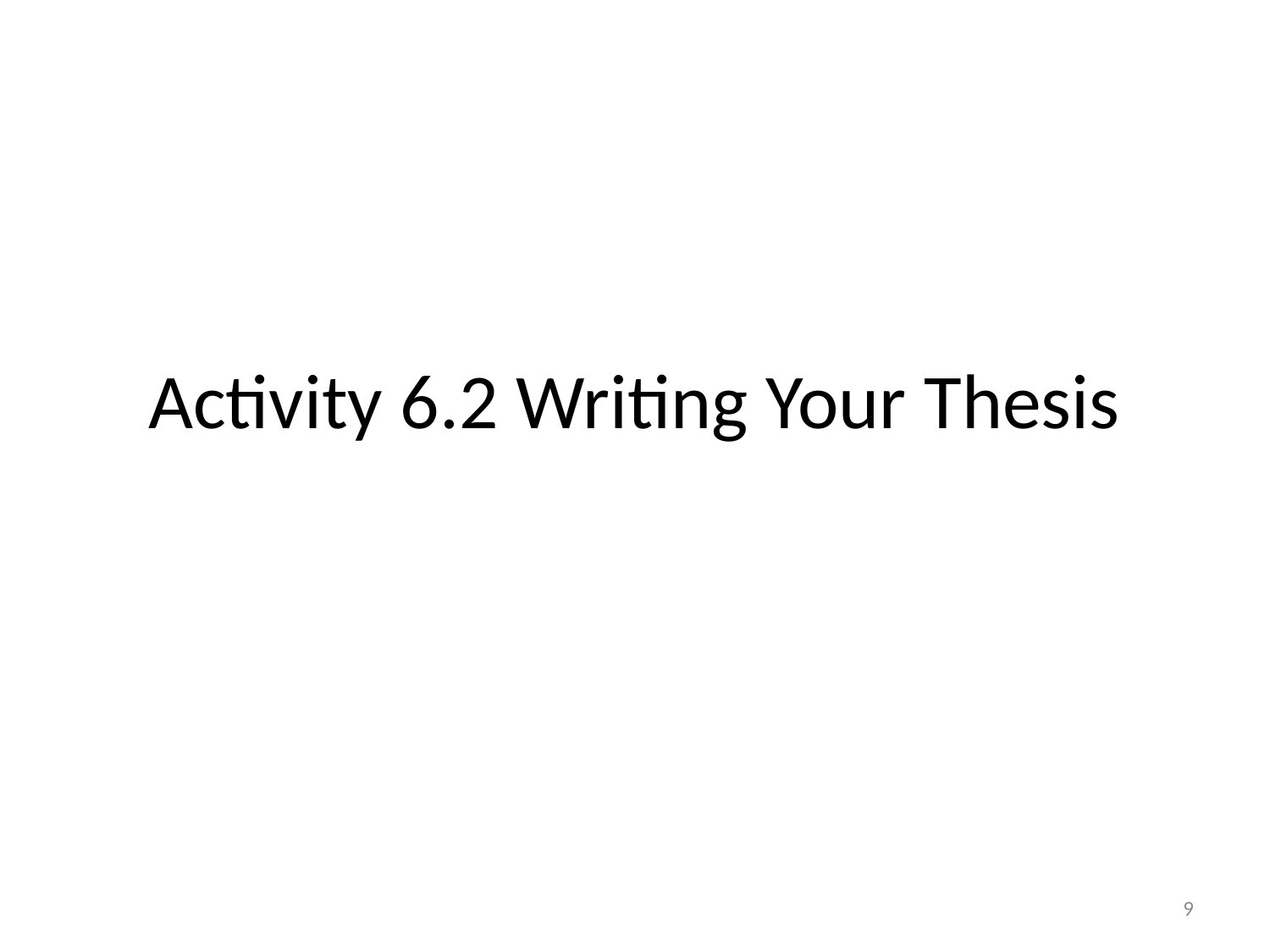

# Activity 6.2 Writing Your Thesis

9